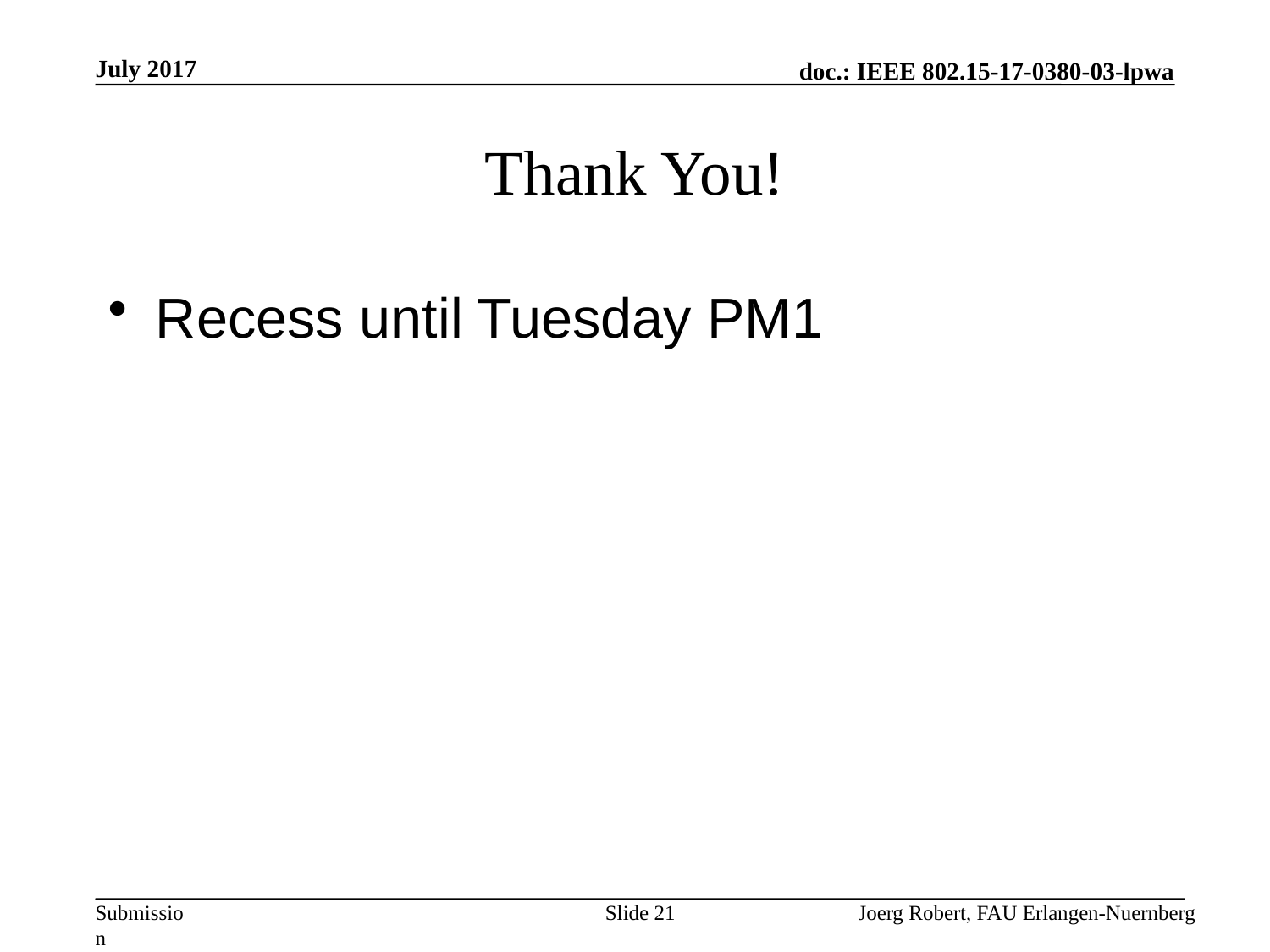

July 2017
# Thank You!
Recess until Tuesday PM1
Slide 21
Joerg Robert, FAU Erlangen-Nuernberg